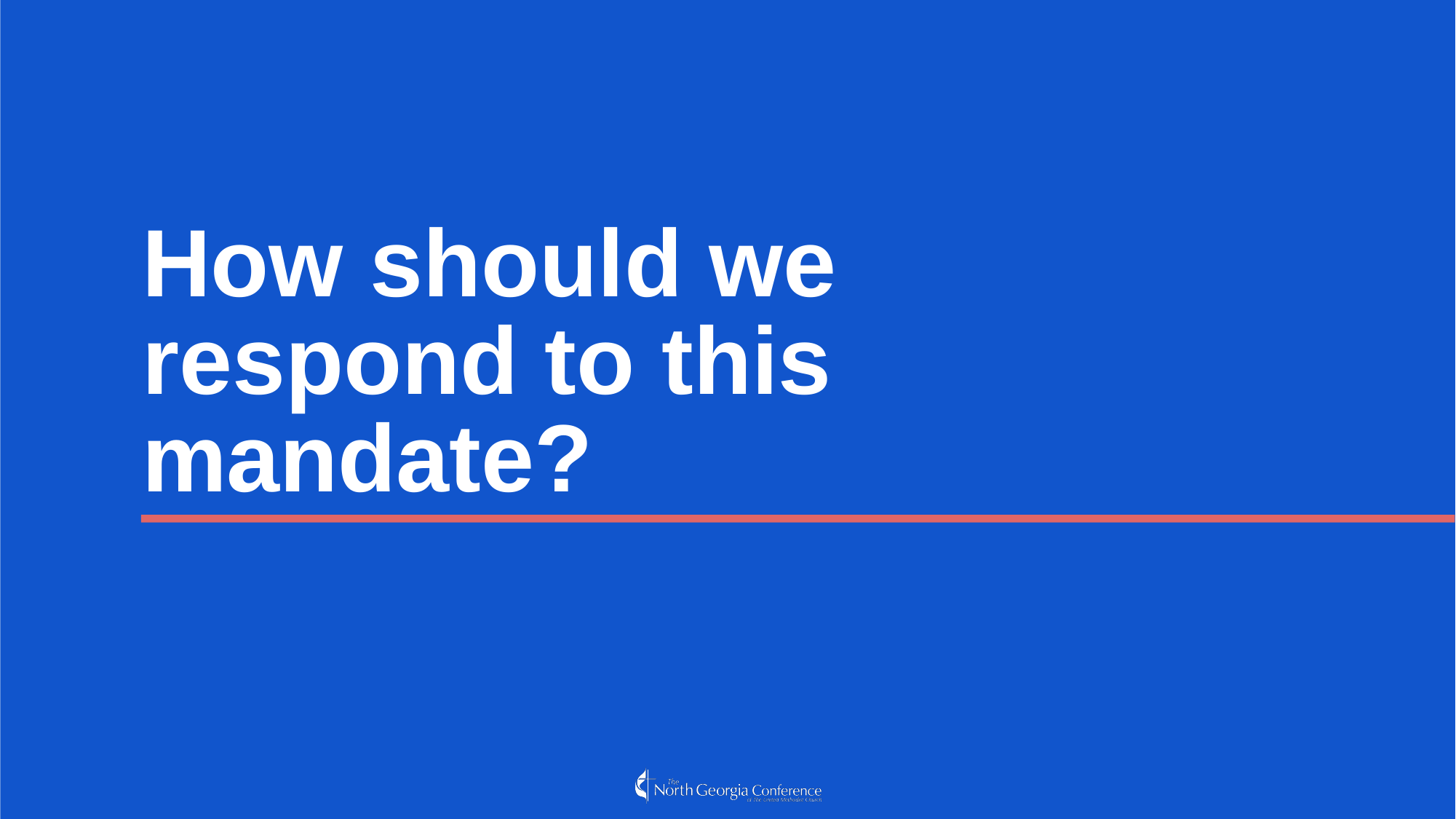

# How should we
respond to this mandate?